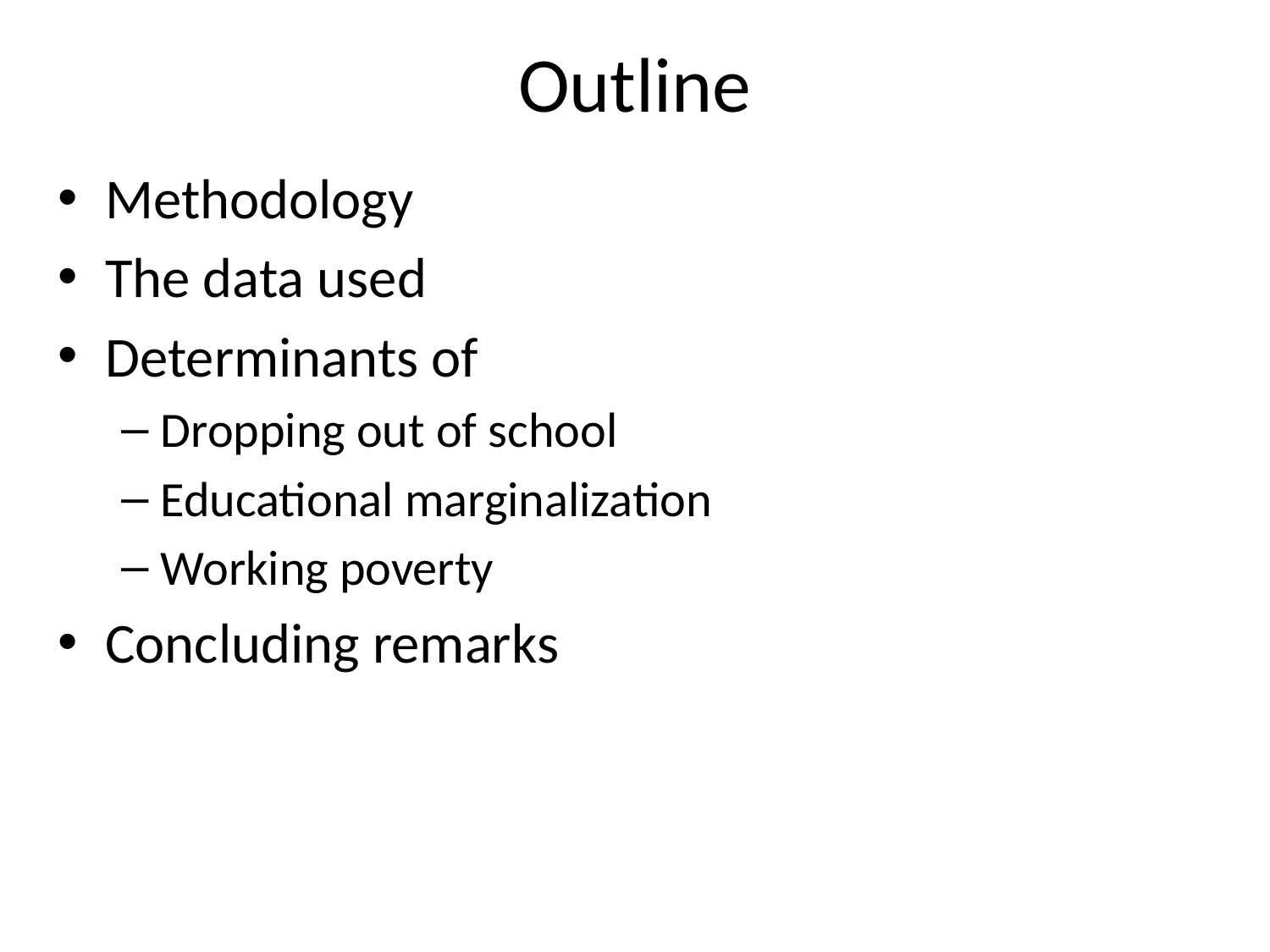

# Outline
Methodology
The data used
Determinants of
Dropping out of school
Educational marginalization
Working poverty
Concluding remarks